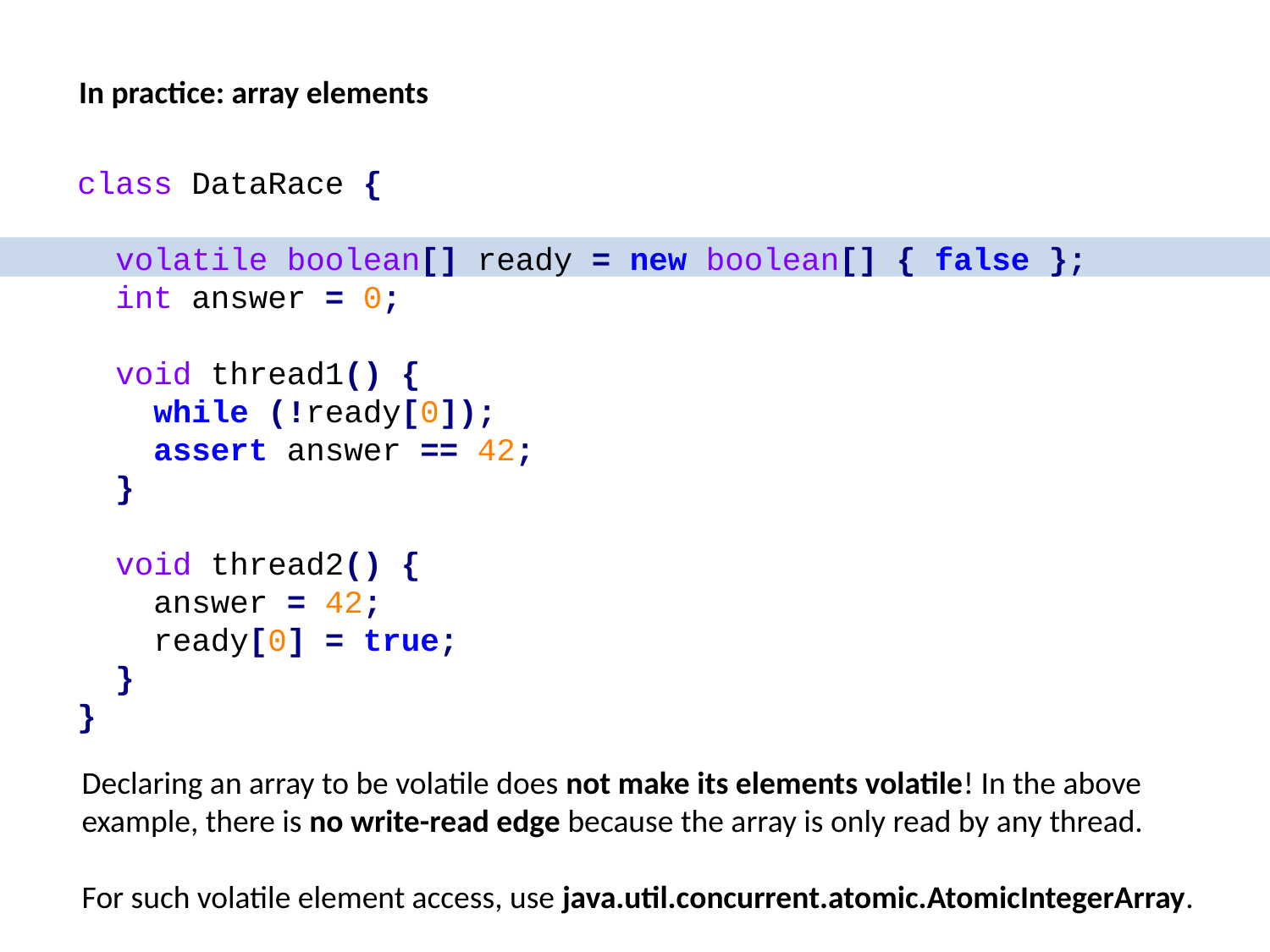

In practice: array elements
class DataRace {

  volatile boolean[] ready = new boolean[] { false };
  int answer = 0;

  void thread1() {
    while (!ready[0]);
    assert answer == 42;
  }

  void thread2() {
    answer = 42;
    ready[0] = true;
  }
}

Declaring an array to be volatile does not make its elements volatile! In the above
example, there is no write-read edge because the array is only read by any thread.

For such volatile element access, use java.util.concurrent.atomic.AtomicIntegerArray.